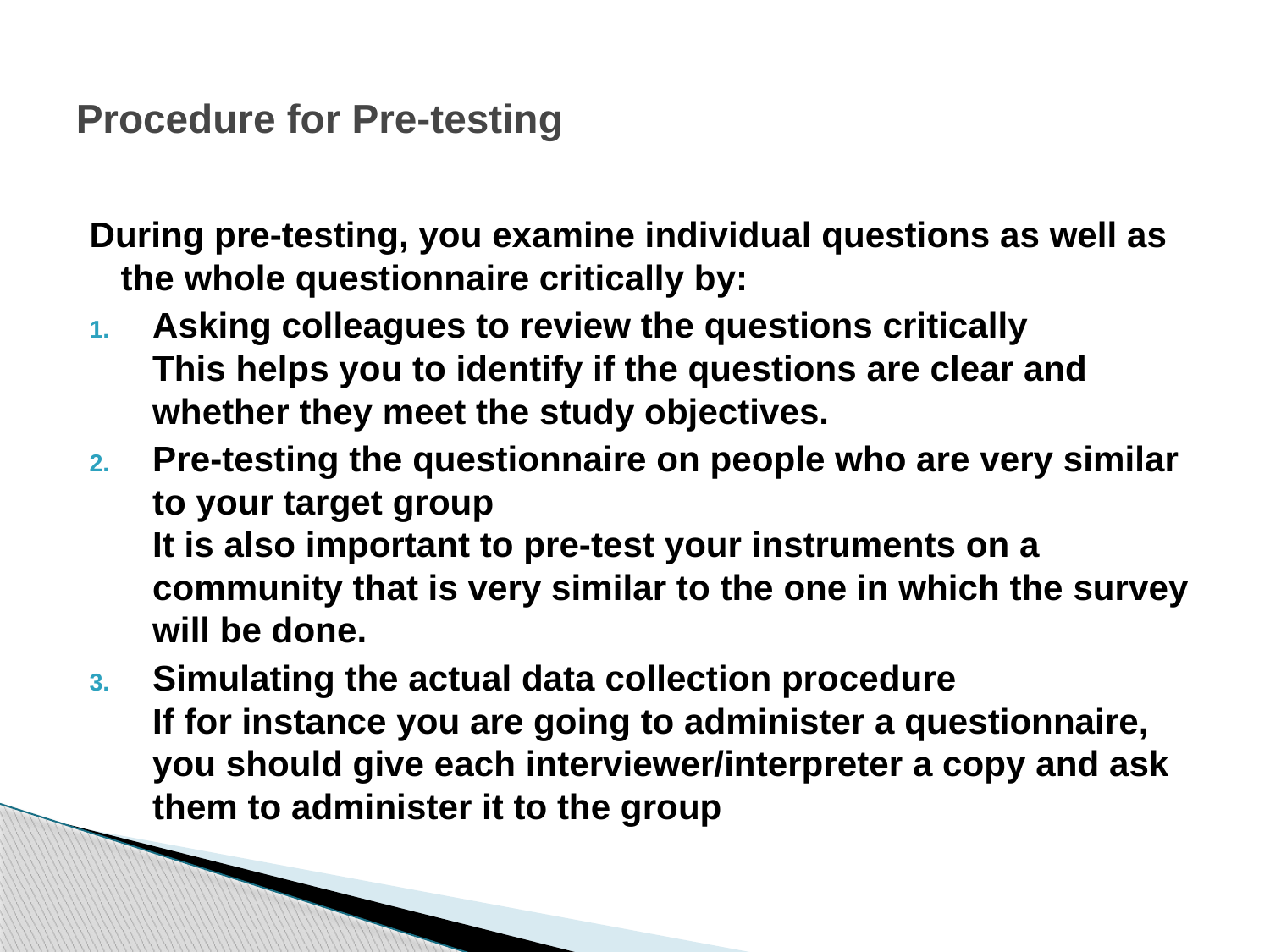

# Procedure for Pre-testing
During pre-testing, you examine individual questions as well as the whole questionnaire critically by:
Asking colleagues to review the questions critically
This helps you to identify if the questions are clear and whether they meet the study objectives.
Pre-testing the questionnaire on people who are very similar to your target group
It is also important to pre-test your instruments on a community that is very similar to the one in which the survey will be done.
Simulating the actual data collection procedure
If for instance you are going to administer a questionnaire, you should give each interviewer/interpreter a copy and ask them to administer it to the group